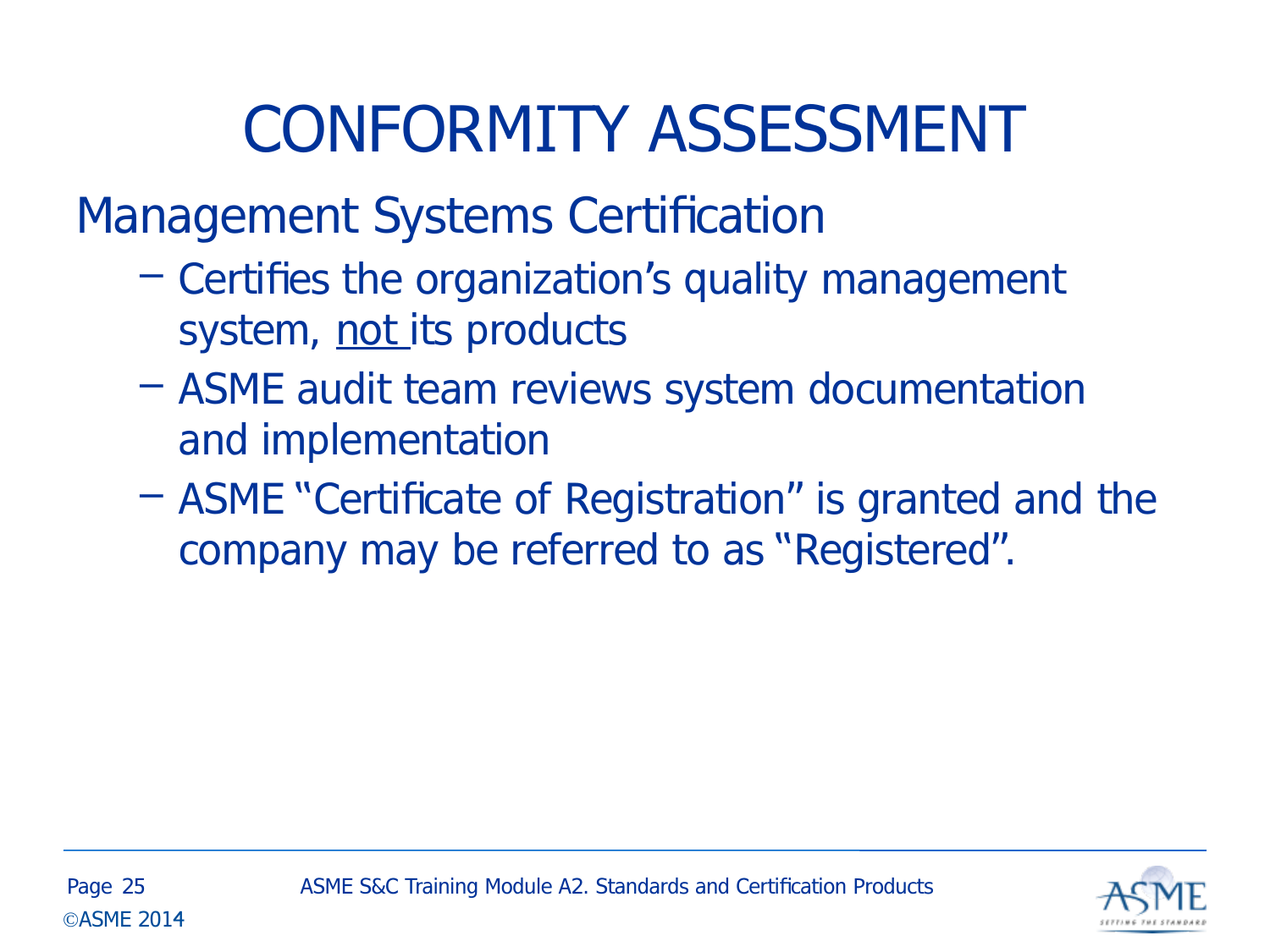

# CONFORMITY ASSESSMENT
Management Systems Certification
Certifies the organization’s quality management system, not its products
ASME audit team reviews system documentation and implementation
ASME “Certificate of Registration” is granted and the company may be referred to as “Registered”.
25
ASME S&C Training Module A2. Standards and Certification Products